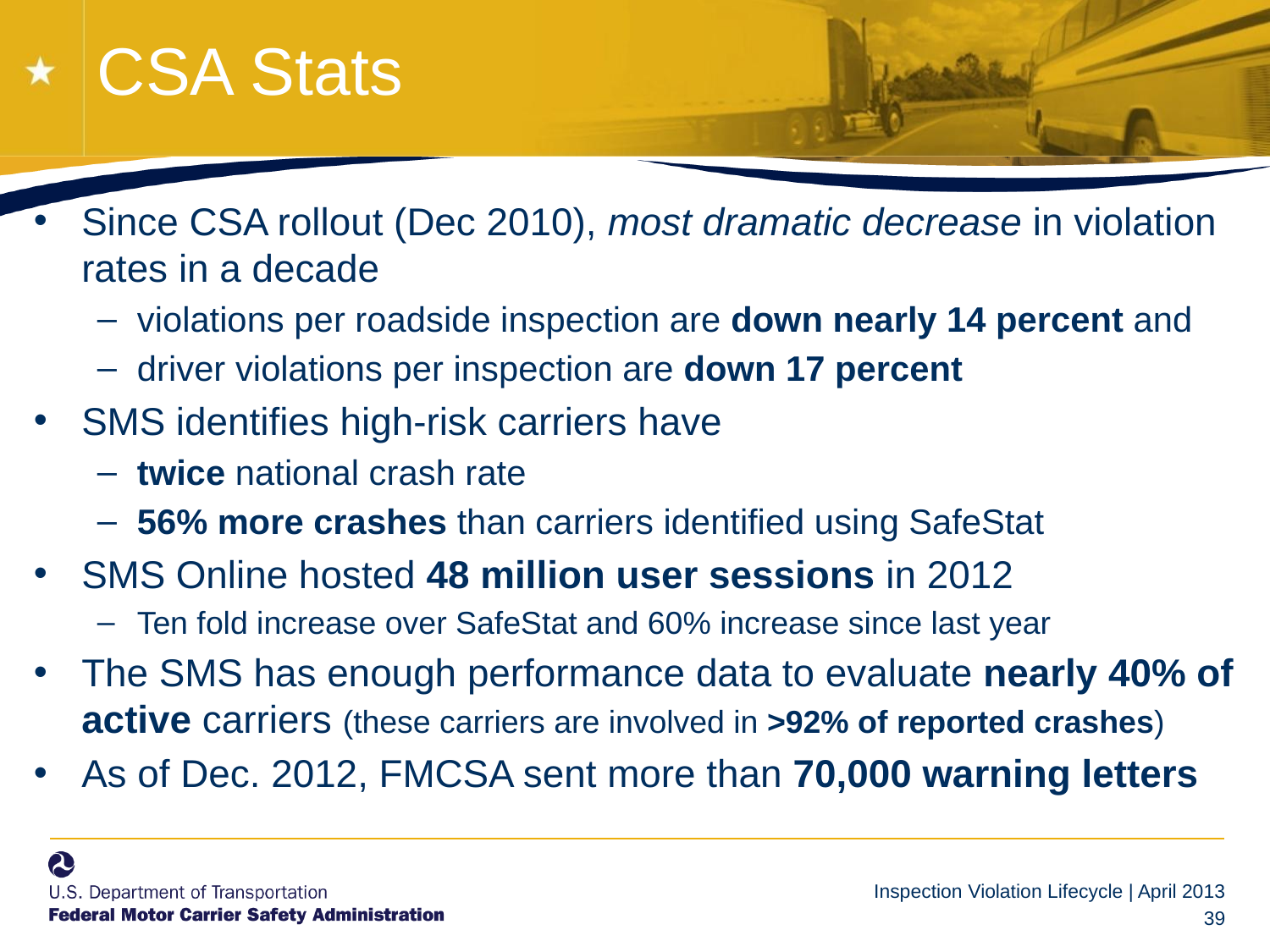

CSA Stats
Since CSA rollout (Dec 2010), most dramatic decrease in violation rates in a decade
violations per roadside inspection are down nearly 14 percent and
driver violations per inspection are down 17 percent
SMS identifies high-risk carriers have
twice national crash rate
56% more crashes than carriers identified using SafeStat
SMS Online hosted 48 million user sessions in 2012
Ten fold increase over SafeStat and 60% increase since last year
The SMS has enough performance data to evaluate nearly 40% of active carriers (these carriers are involved in >92% of reported crashes)
As of Dec. 2012, FMCSA sent more than 70,000 warning letters